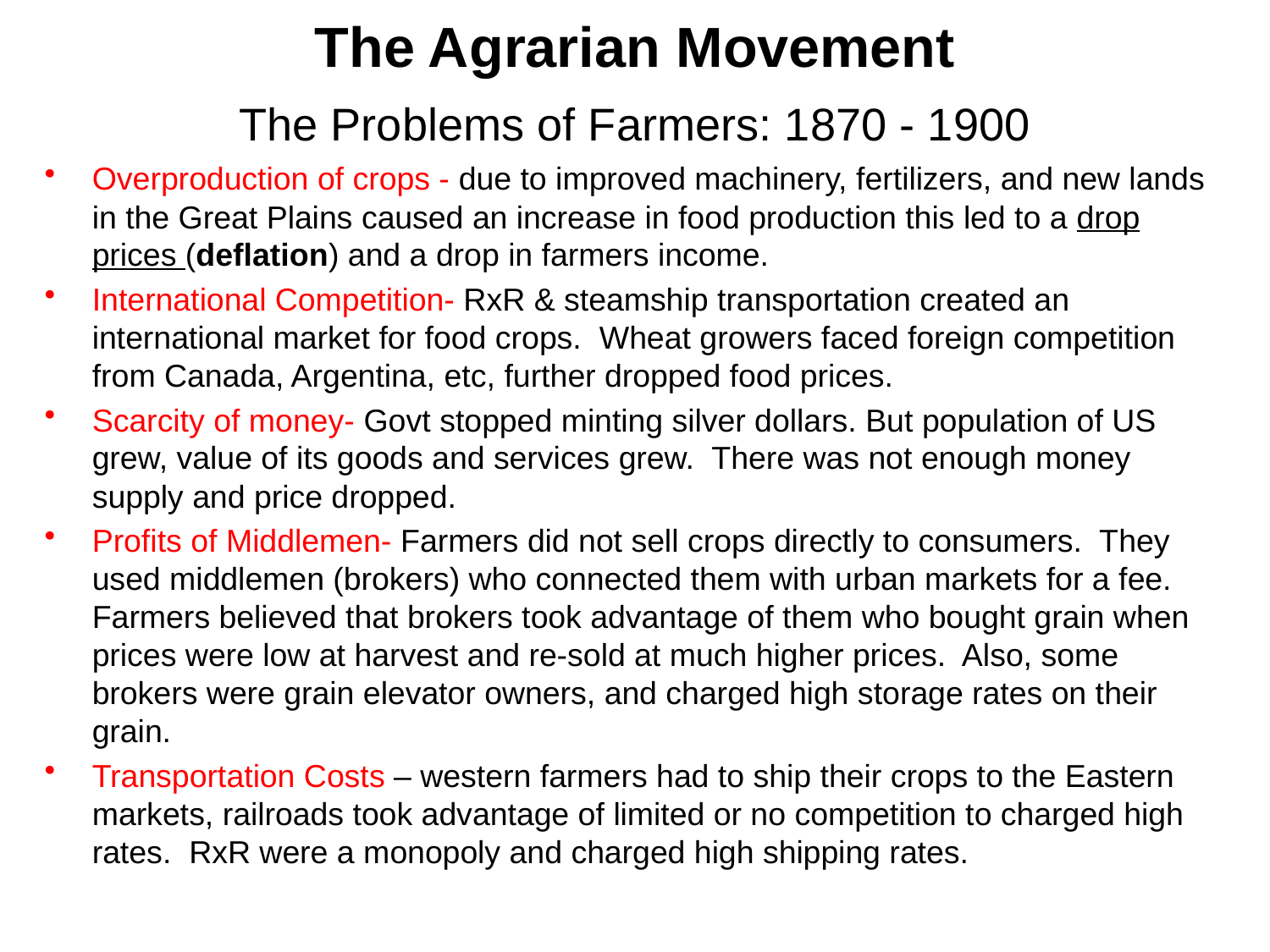

# The Agrarian Movement
The Problems of Farmers: 1870 - 1900
Overproduction of crops - due to improved machinery, fertilizers, and new lands in the Great Plains caused an increase in food production this led to a drop prices (deflation) and a drop in farmers income.
International Competition- RxR & steamship transportation created an international market for food crops.  Wheat growers faced foreign competition from Canada, Argentina, etc, further dropped food prices.
Scarcity of money- Govt stopped minting silver dollars. But population of US grew, value of its goods and services grew.  There was not enough money supply and price dropped.
Profits of Middlemen- Farmers did not sell crops directly to consumers.  They used middlemen (brokers) who connected them with urban markets for a fee. Farmers believed that brokers took advantage of them who bought grain when prices were low at harvest and re-sold at much higher prices.  Also, some brokers were grain elevator owners, and charged high storage rates on their grain.
Transportation Costs – western farmers had to ship their crops to the Eastern markets, railroads took advantage of limited or no competition to charged high rates.  RxR were a monopoly and charged high shipping rates.